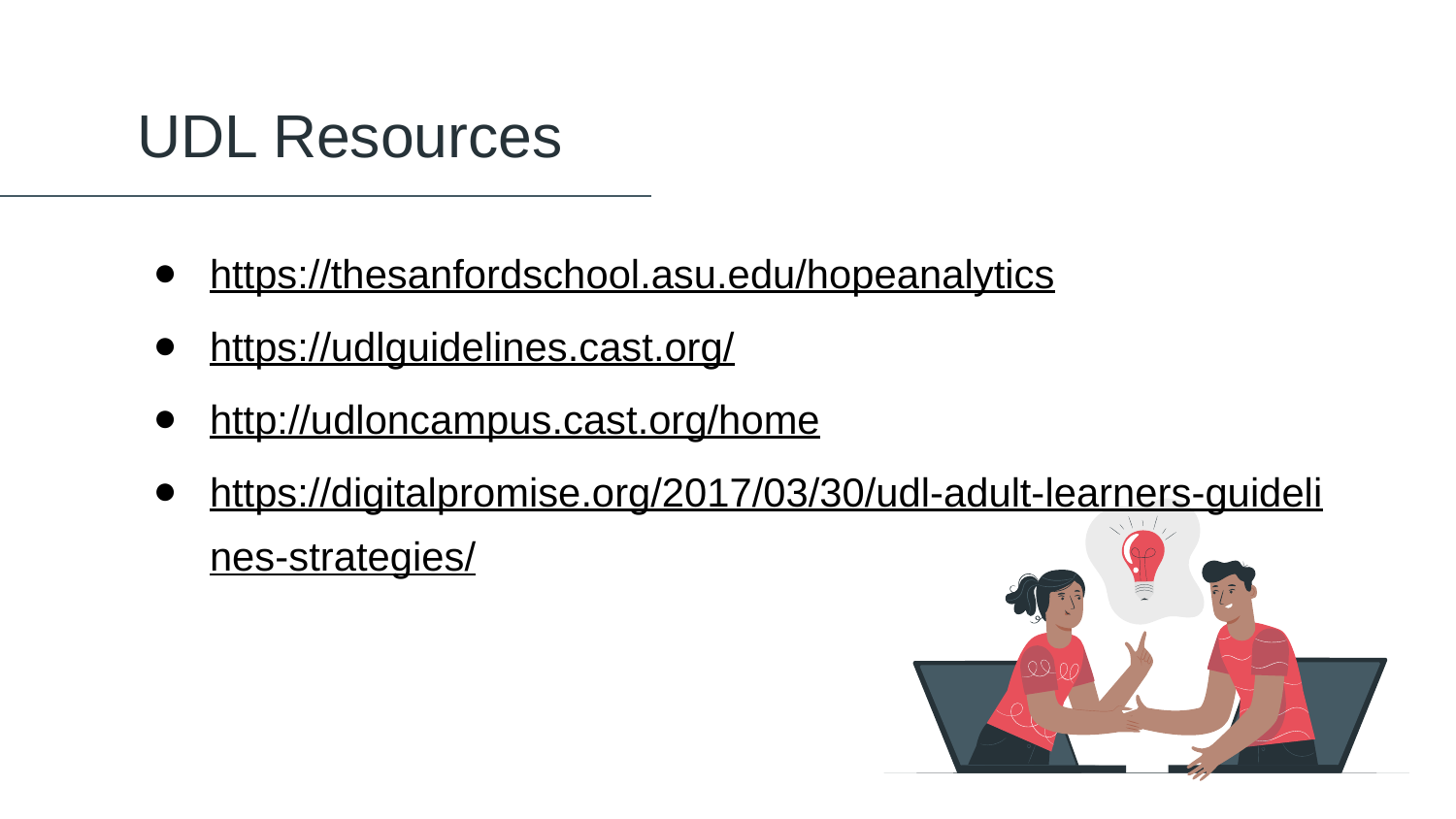

# UDL Resources
https://thesanfordschool.asu.edu/hopeanalytics
https://udlguidelines.cast.org/
http://udloncampus.cast.org/home
https://digitalpromise.org/2017/03/30/udl-adult-learners-guidelines-strategies/